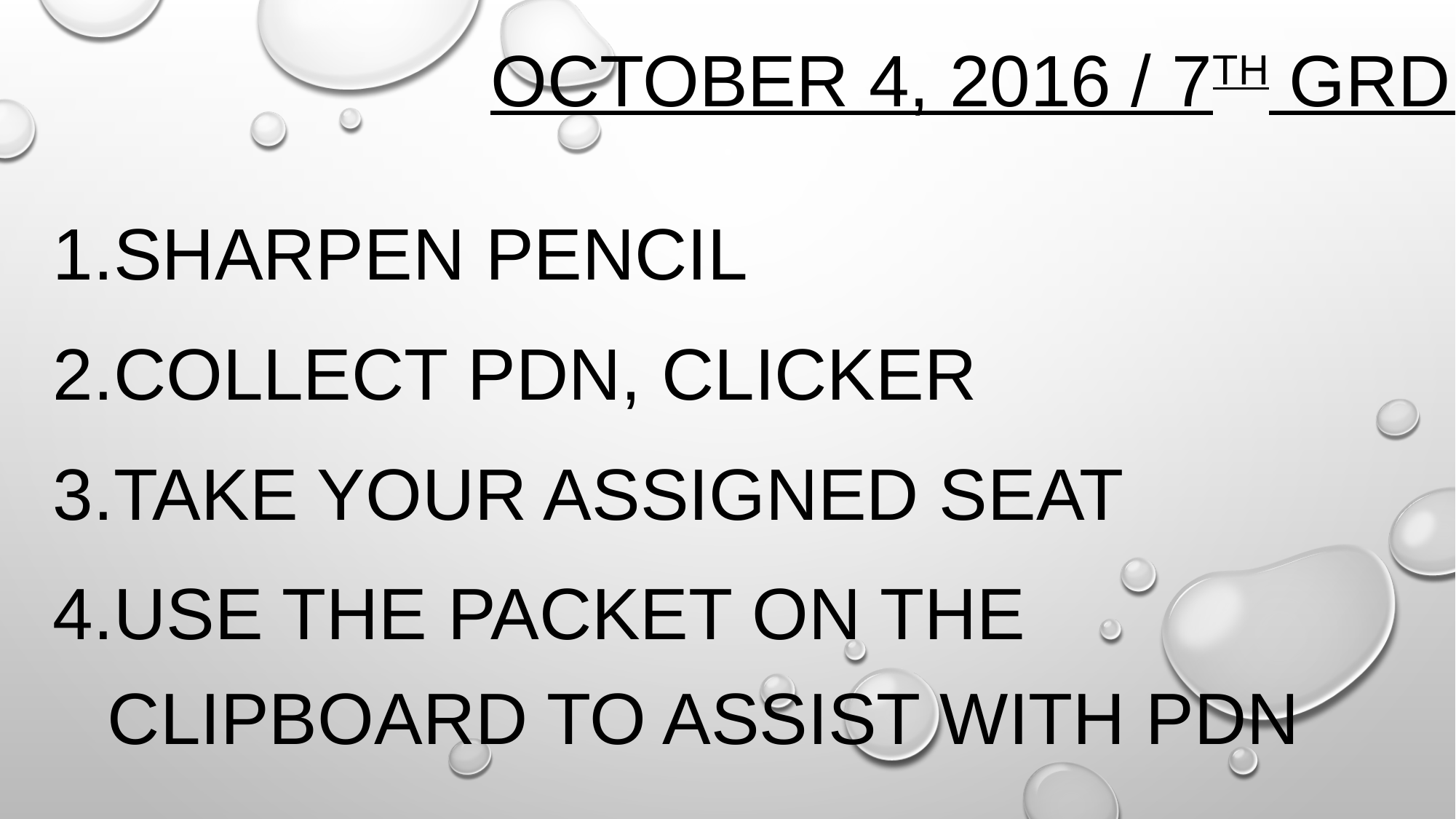

# October 4, 2016 / 7th grd.
Sharpen Pencil
Collect PDN, Clicker
Take your assigned Seat
Use the Packet on the Clipboard to assist with PDN